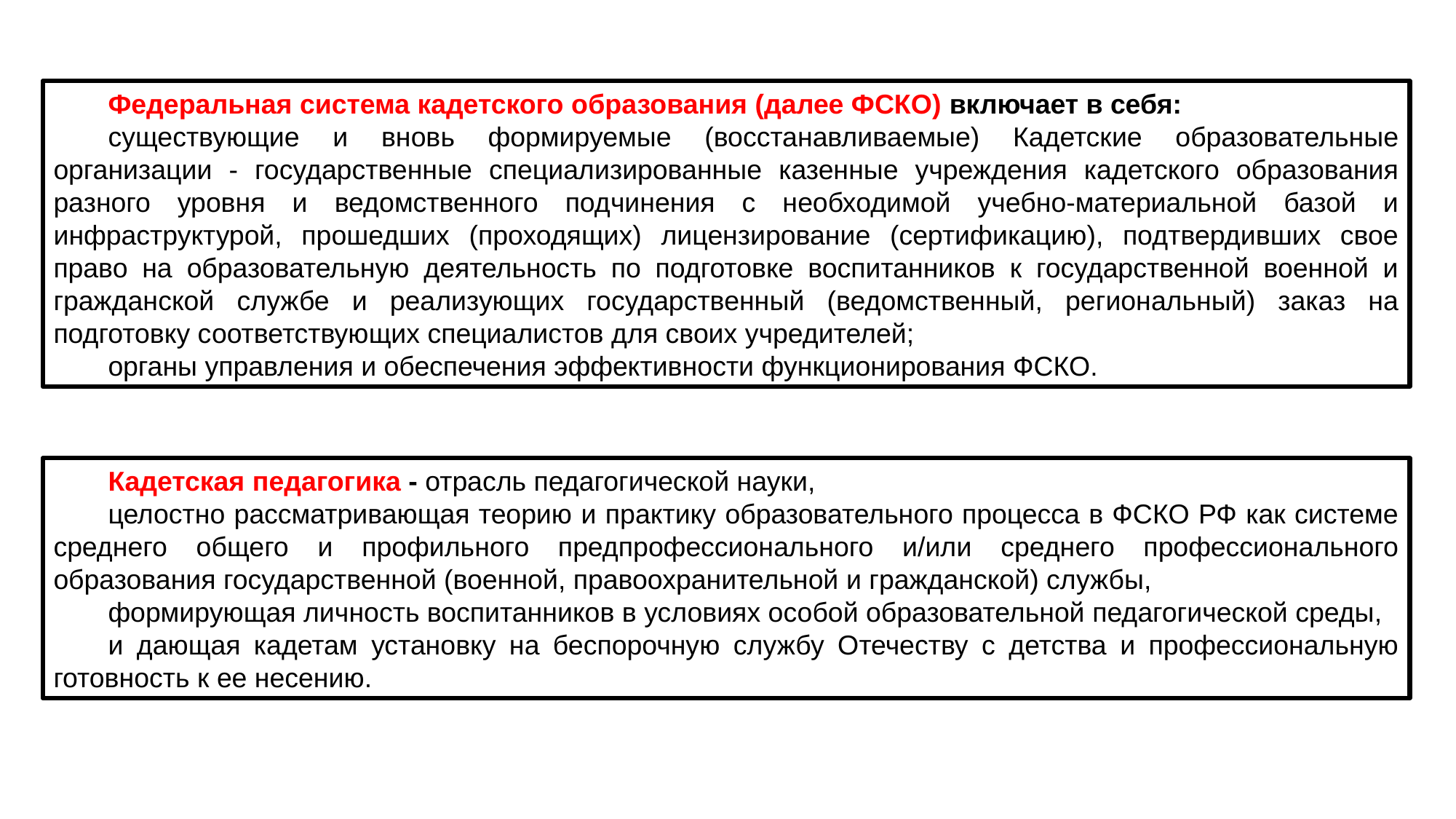

Федеральная система кадетского образования (далее ФСКО) включает в себя:
существующие и вновь формируемые (восстанавливаемые) Кадетские образовательные организации - государственные специализированные казенные учреждения кадетского образования разного уровня и ведомственного подчинения с необходимой учебно-материальной базой и инфраструктурой, прошедших (проходящих) лицензирование (сертификацию), подтвердивших свое право на образовательную деятельность по подготовке воспитанников к государственной военной и гражданской службе и реализующих государственный (ведомственный, региональный) заказ на подготовку соответствующих специалистов для своих учредителей;
органы управления и обеспечения эффективности функционирования ФСКО.
Кадетская педагогика - отрасль педагогической науки,
целостно рассматривающая теорию и практику образовательного процесса в ФСКО РФ как системе среднего общего и профильного предпрофессионального и/или среднего профессионального образования государственной (военной, правоохранительной и гражданской) службы,
формирующая личность воспитанников в условиях особой образовательной педагогической среды,
и дающая кадетам установку на беспорочную службу Отечеству с детства и профессиональную готовность к ее несению.